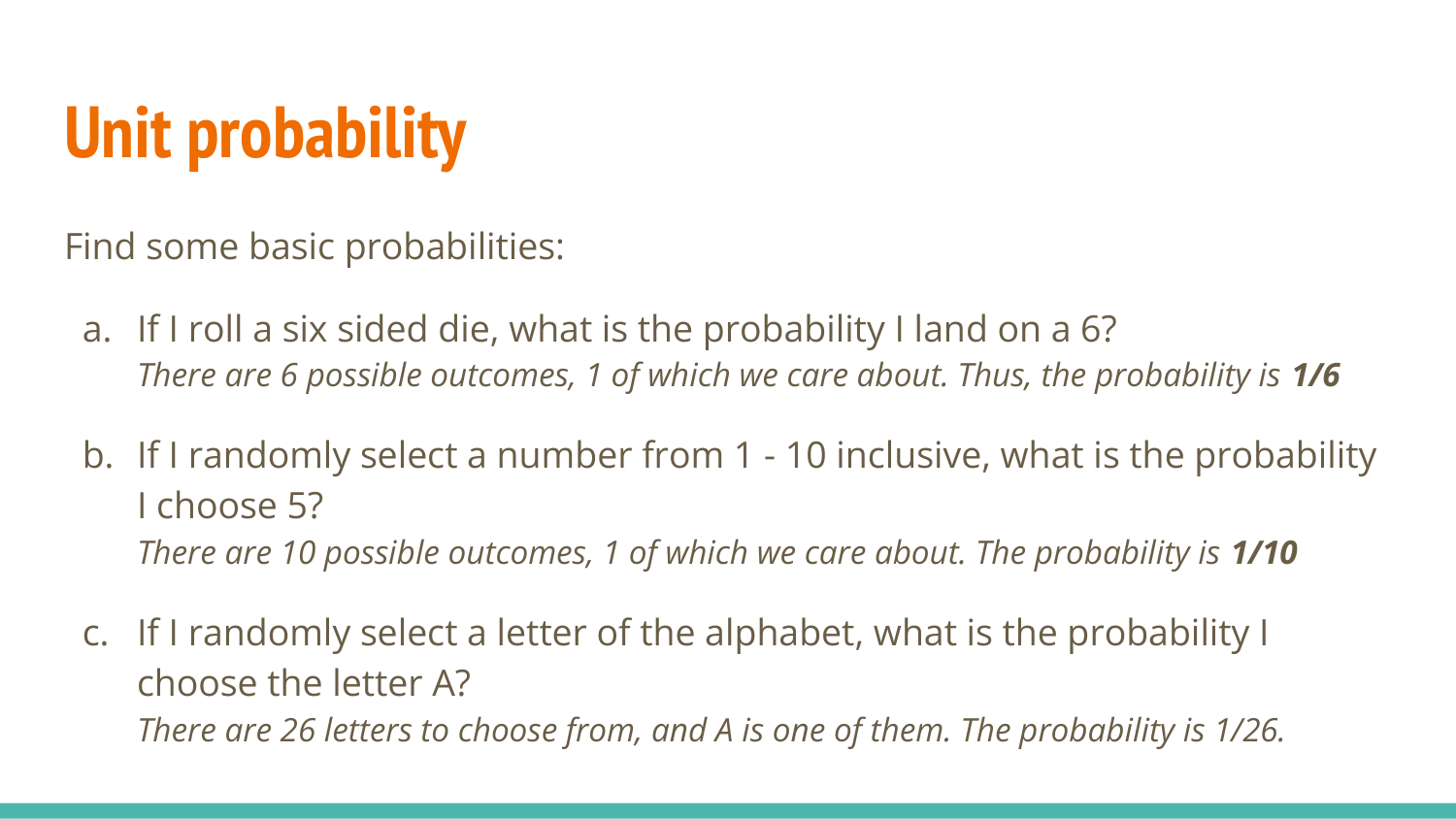

# Unit probability
Find some basic probabilities:
If I roll a six sided die, what is the probability I land on a 6?
There are 6 possible outcomes, 1 of which we care about. Thus, the probability is 1/6
If I randomly select a number from 1 - 10 inclusive, what is the probability I choose 5?
There are 10 possible outcomes, 1 of which we care about. The probability is 1/10
If I randomly select a letter of the alphabet, what is the probability I choose the letter A?
There are 26 letters to choose from, and A is one of them. The probability is 1/26.